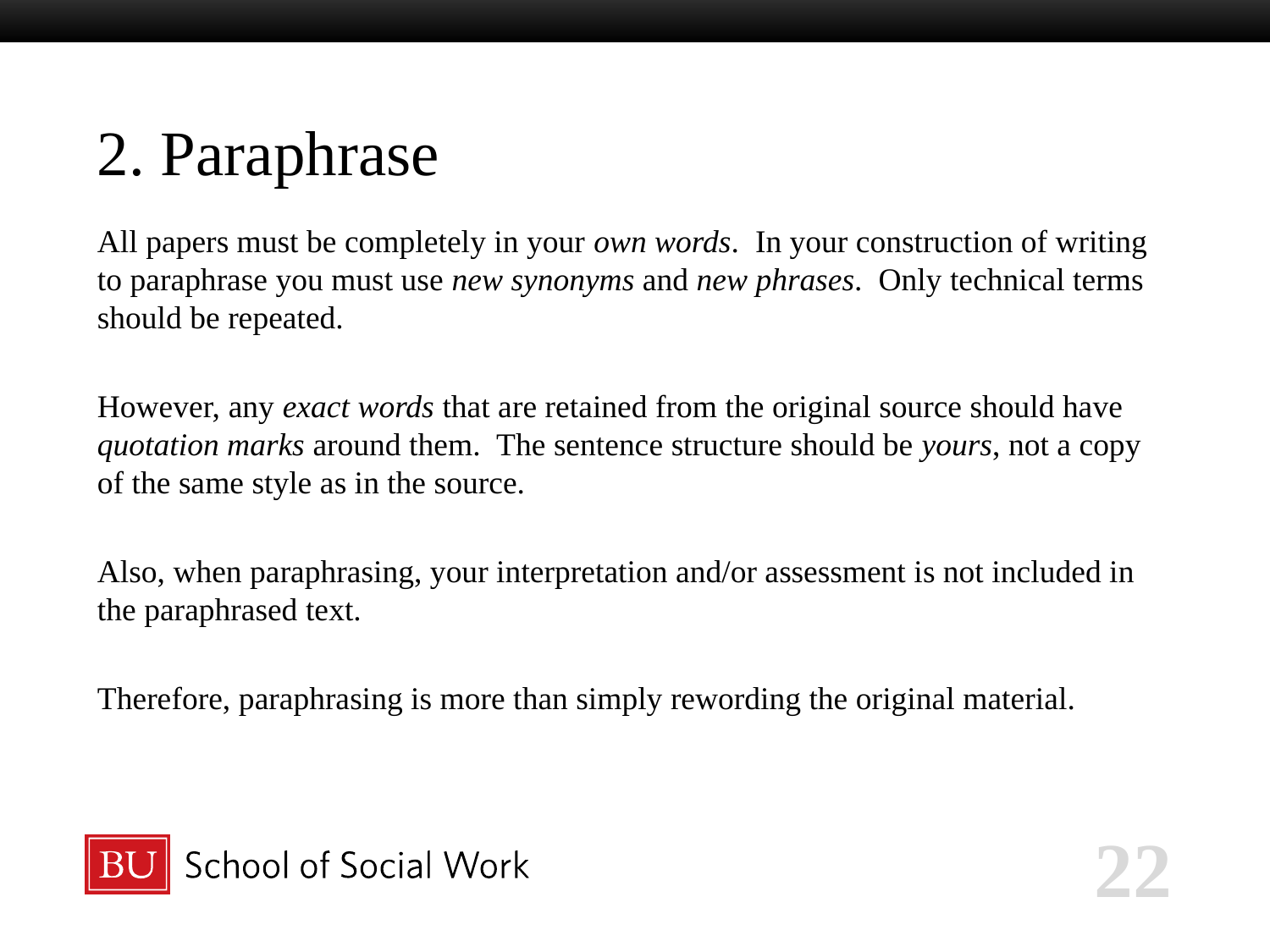

2. Paraphrase

All papers must be completely in your own words.  In your construction of writing to paraphrase you must use new synonyms and new phrases.  Only technical terms should be repeated.

However, any exact words that are retained from the original source should have quotation marks around them.  The sentence structure should be yours, not a copy of the same style as in the source.

Also, when paraphrasing, your interpretation and/or assessment is not included in the paraphrased text.

Therefore, paraphrasing is more than simply rewording the original material.

22